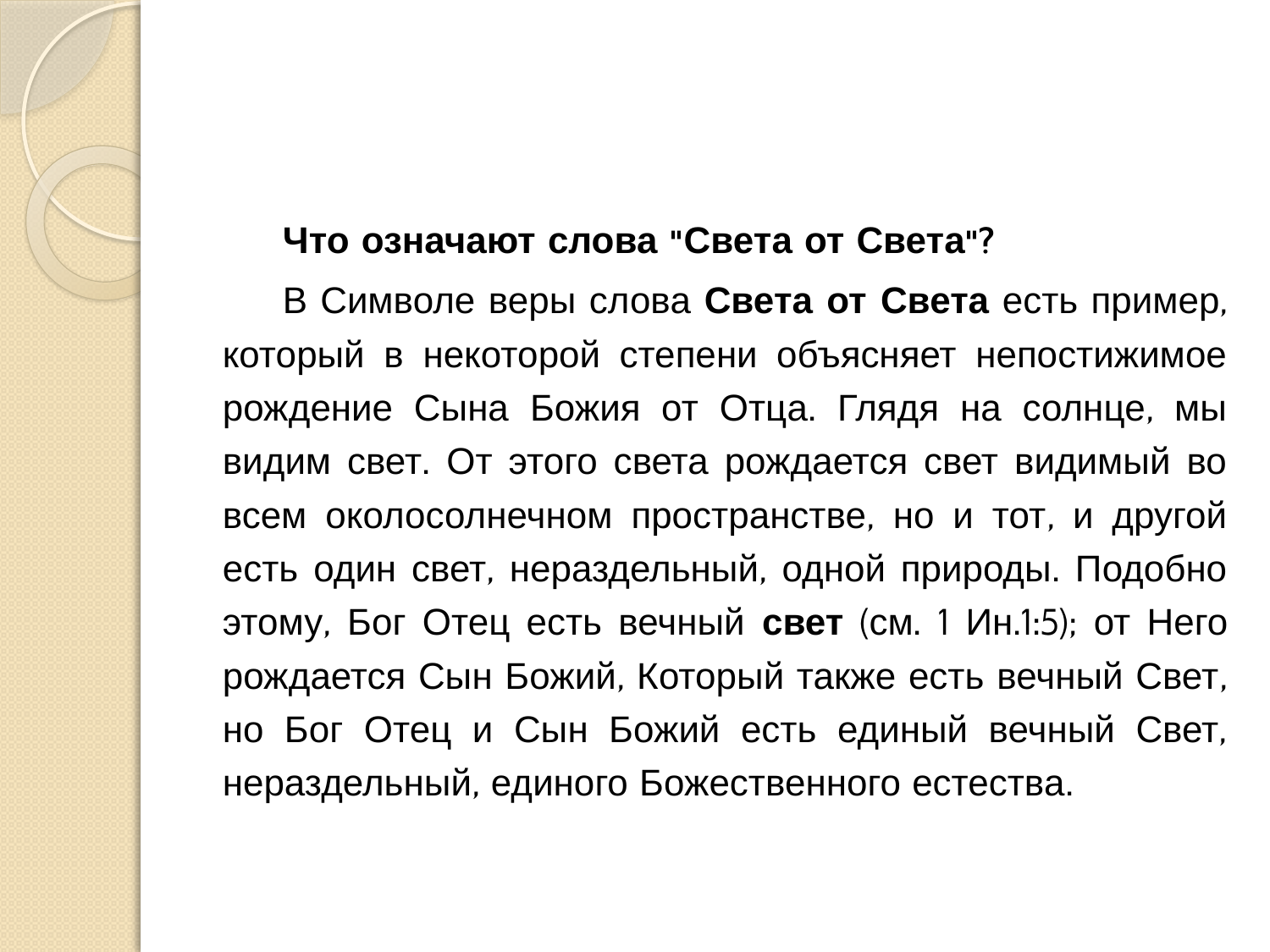

#
Что означают слова "Света от Света"?
В Символе веры слова Света от Света есть пример, который в некоторой степени объясняет непостижимое рождение Сына Божия от Отца. Глядя на солнце, мы видим свет. От этого света рождается свет видимый во всем околосолнечном пространстве, но и тот, и другой есть один свет, нераздельный, одной природы. Подобно этому, Бог Отец есть вечный свет (см. 1 Ин.1:5); от Него рождается Сын Божий, Который также есть вечный Свет, но Бог Отец и Сын Божий есть единый вечный Свет, нераздельный, единого Божественного естества.